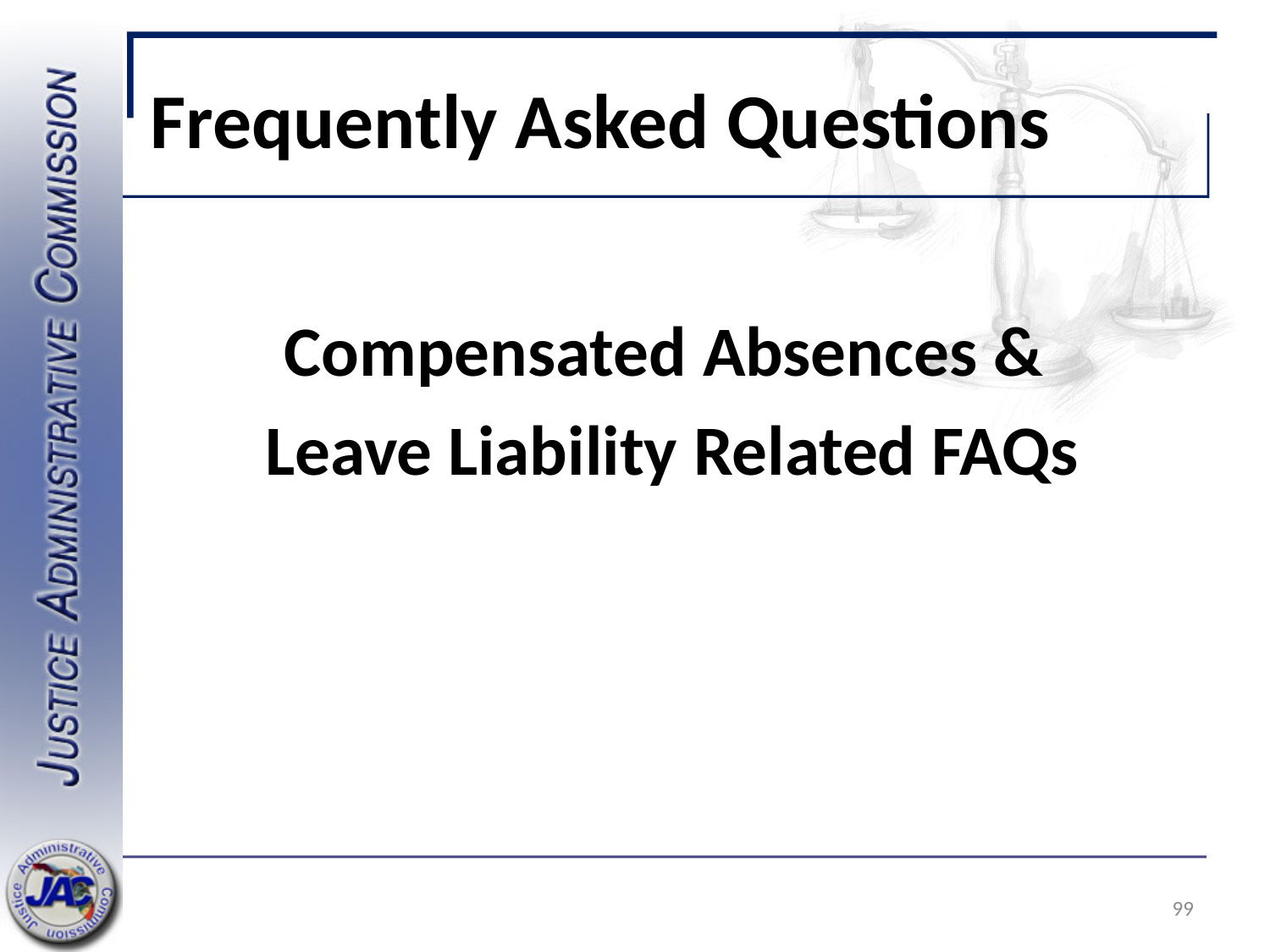

# Frequently Asked Questions

Compensated Absences &
Leave Liability Related FAQs
99